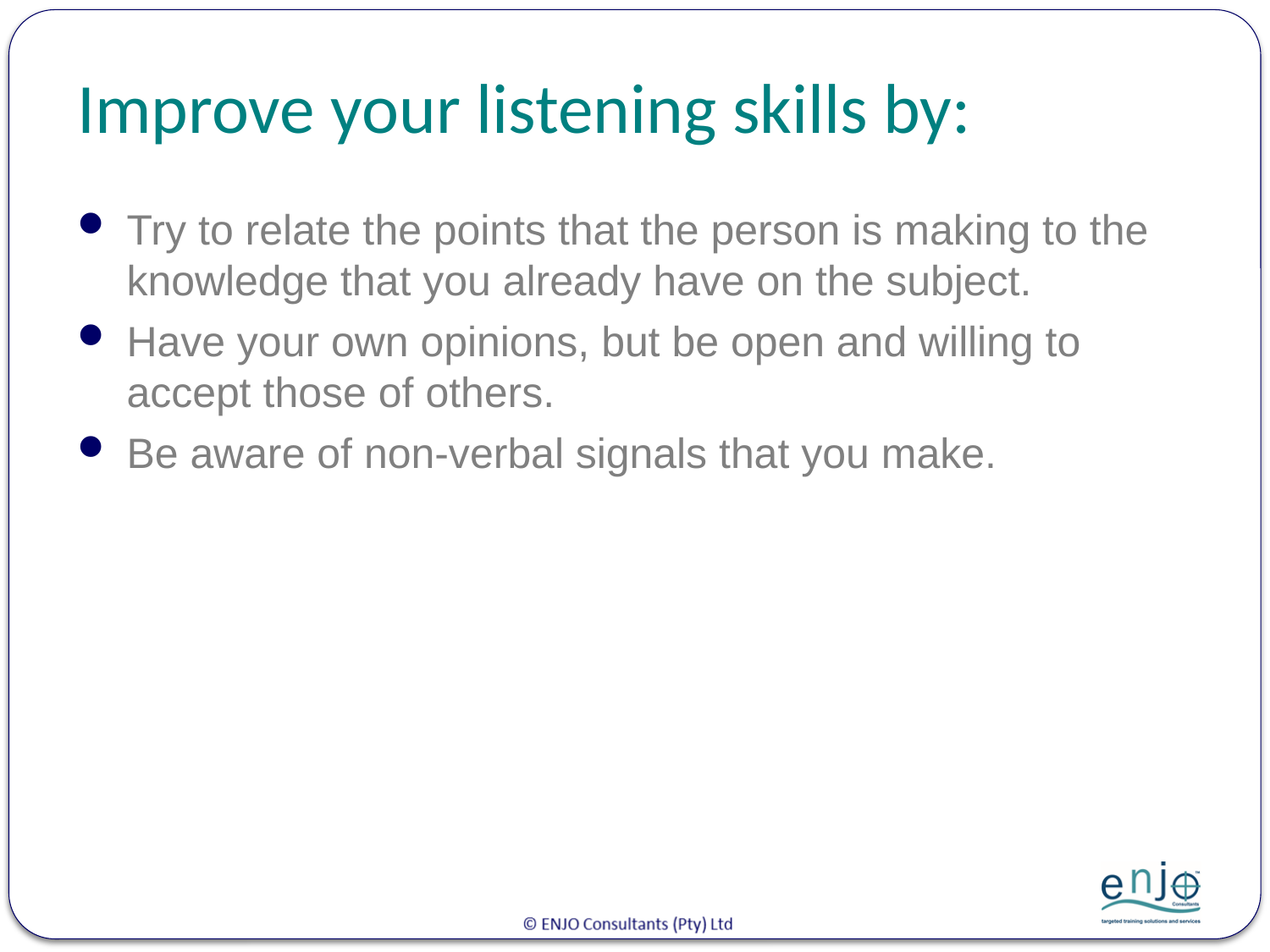

# Improve your listening skills by:
Try to relate the points that the person is making to the knowledge that you already have on the subject.
Have your own opinions, but be open and willing to accept those of others.
Be aware of non-verbal signals that you make.